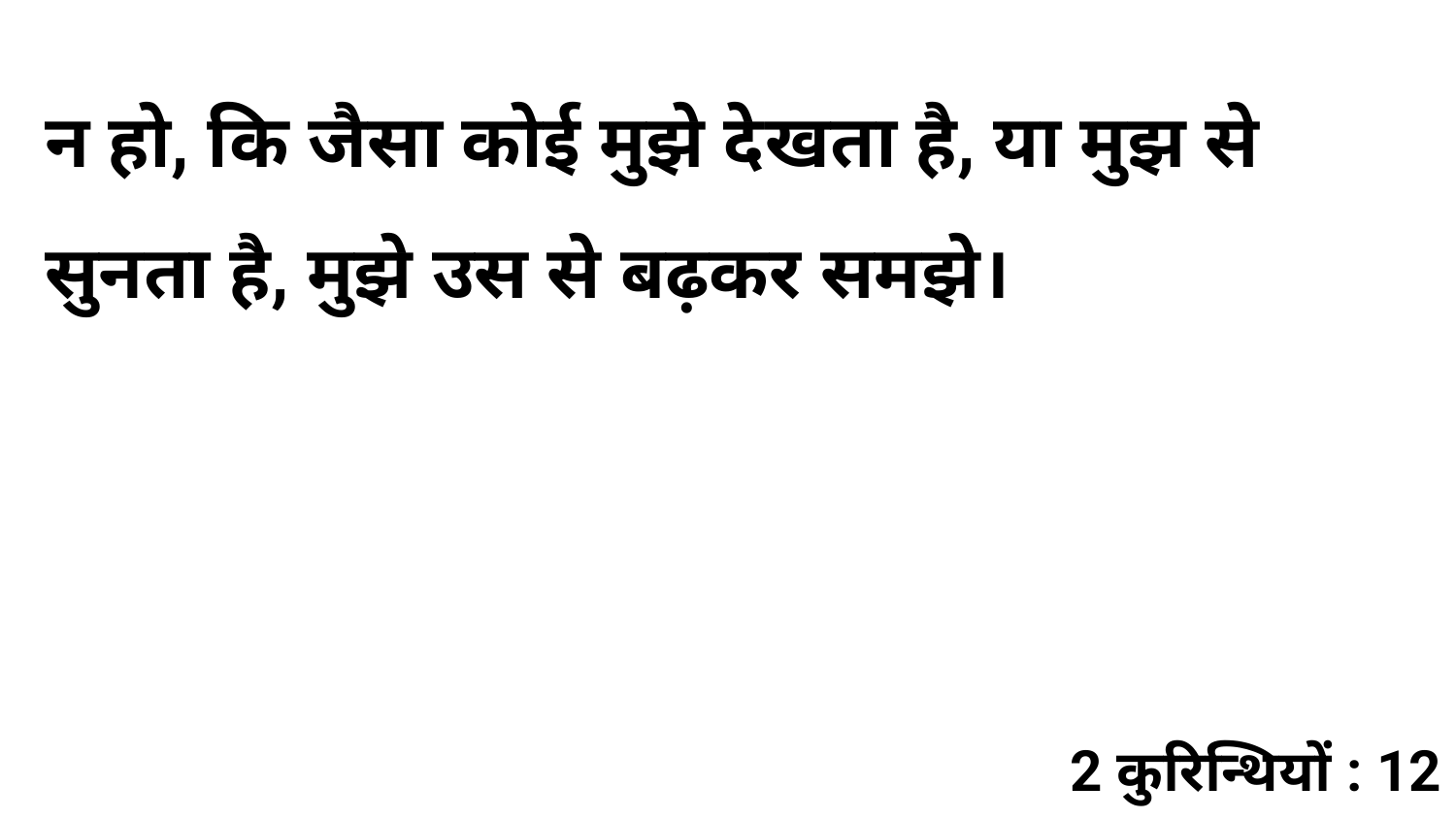

न हो, कि जैसा कोई मुझे देखता है, या मुझ से सुनता है, मुझे उस से बढ़कर समझे।
2 कुरिन्थियों : 12